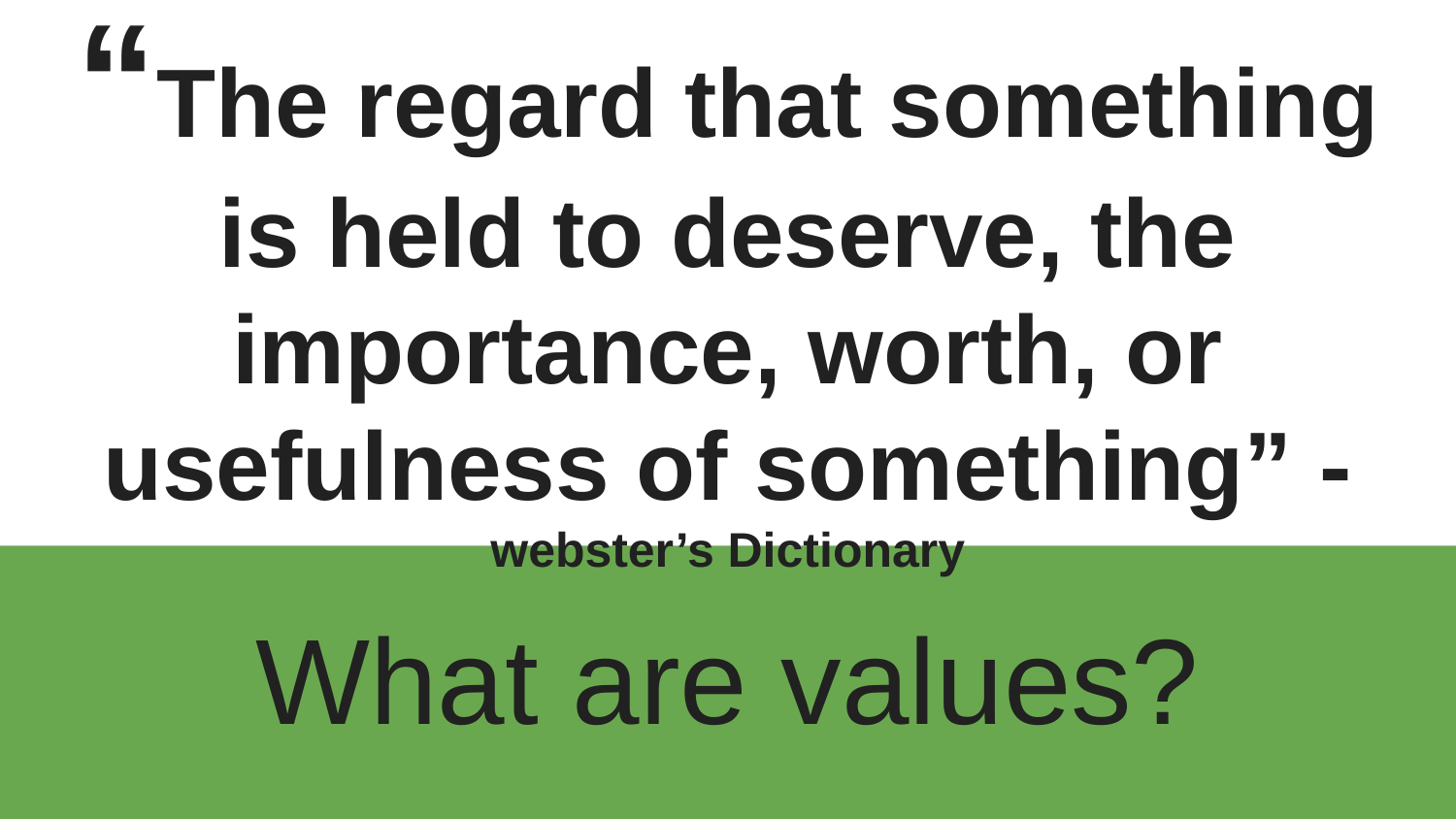

# “The regard that something is held to deserve, the importance, worth, or usefulness of something” - webster’s Dictionary
What are values?